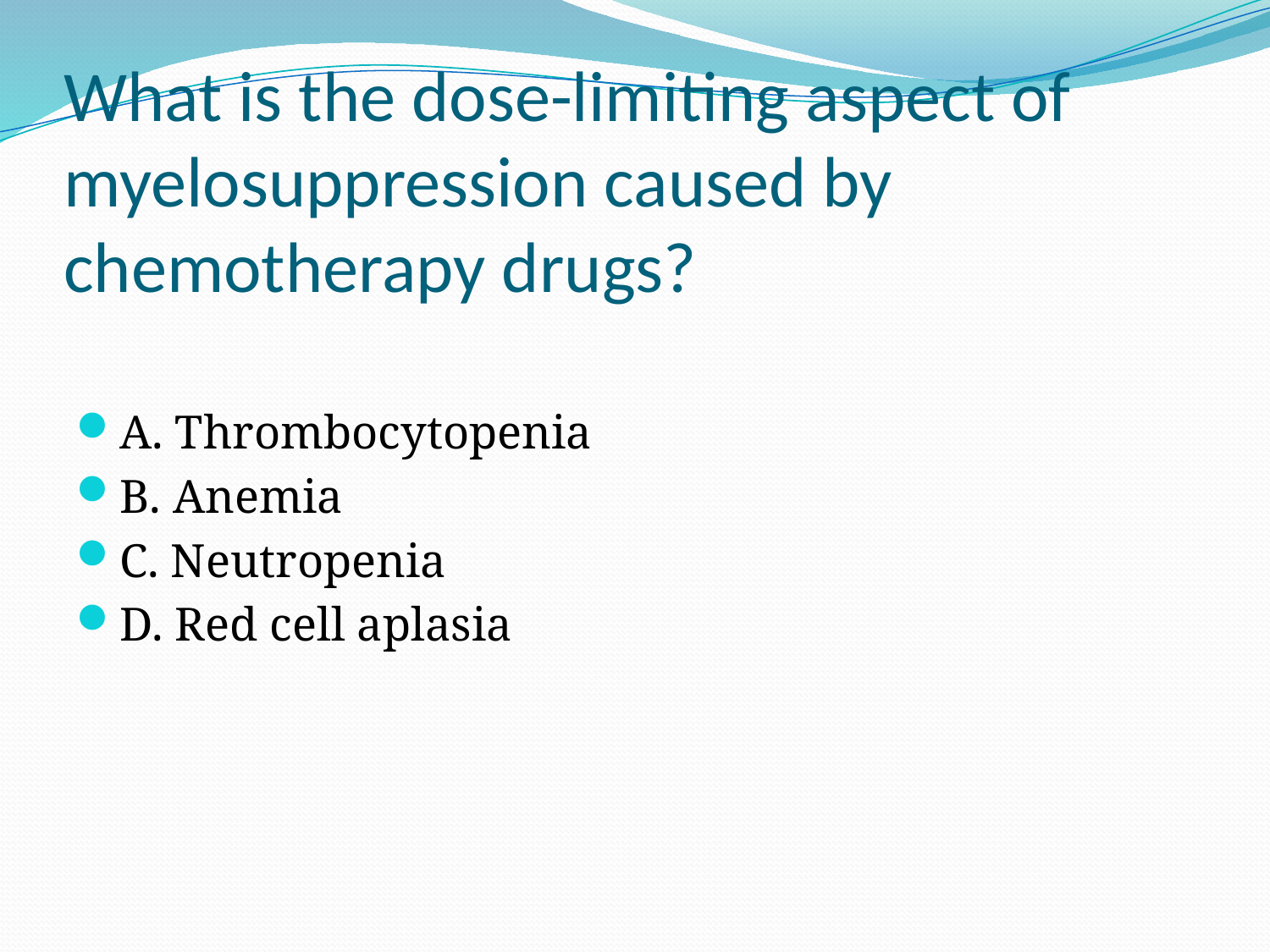

# What is the dose-limiting aspect of myelosuppression caused by chemotherapy drugs?

A. Thrombocytopenia
B. Anemia
C. Neutropenia
D. Red cell aplasia